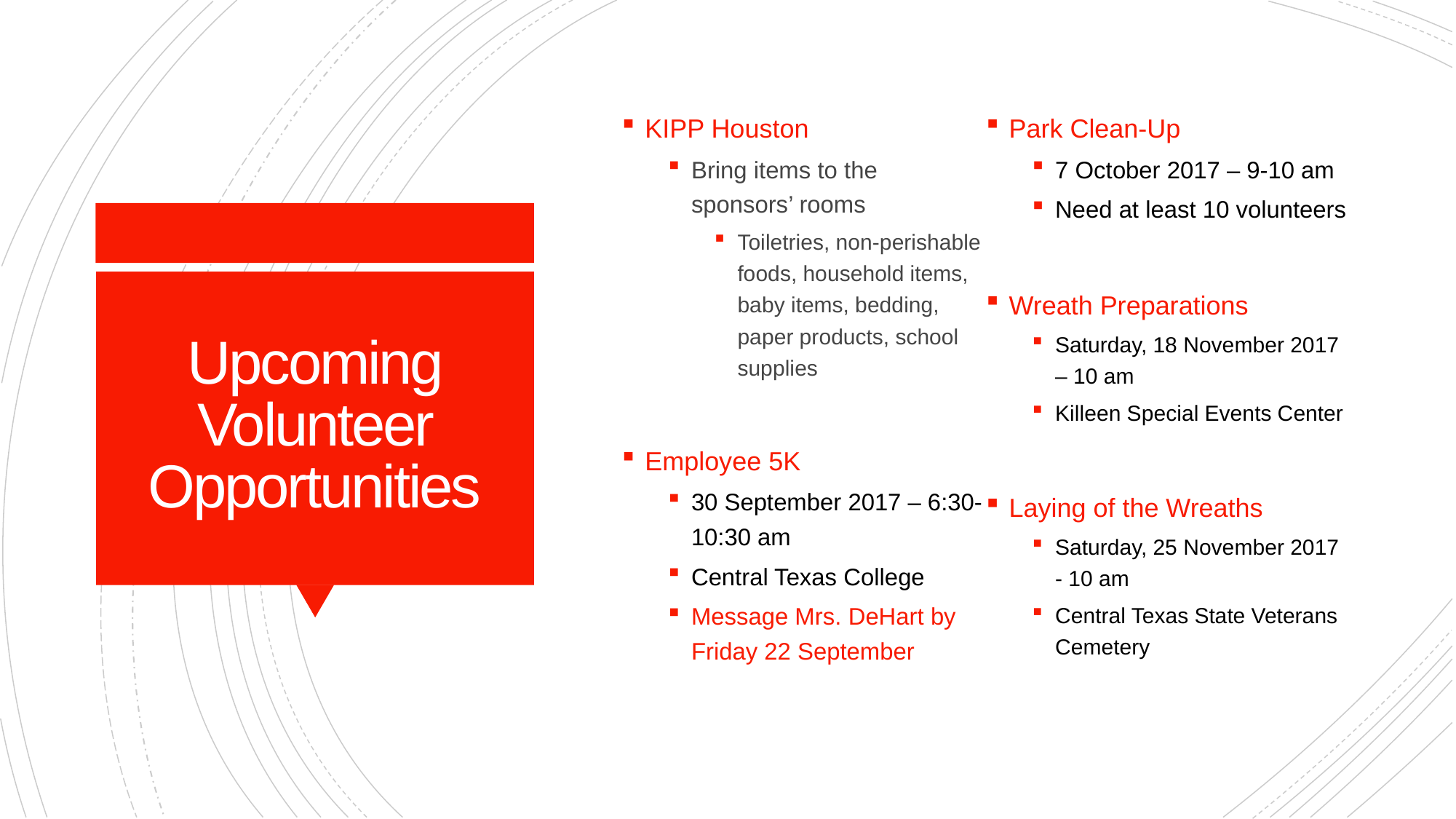

KIPP Houston
Bring items to the sponsors’ rooms
Toiletries, non-perishable foods, household items, baby items, bedding, paper products, school supplies

Employee 5K
30 September 2017 – 6:30-10:30 am
Central Texas College
Message Mrs. DeHart by  Friday 22 September

Park Clean-Up
7 October 2017 – 9-10 am
Need at least 10 volunteers

Wreath Preparations
Saturday, 18 November 2017 – 10 am
Killeen Special Events Center

Laying of the Wreaths
Saturday, 25 November 2017  - 10 am
Central Texas State Veterans Cemetery
# Upcoming Volunteer Opportunities